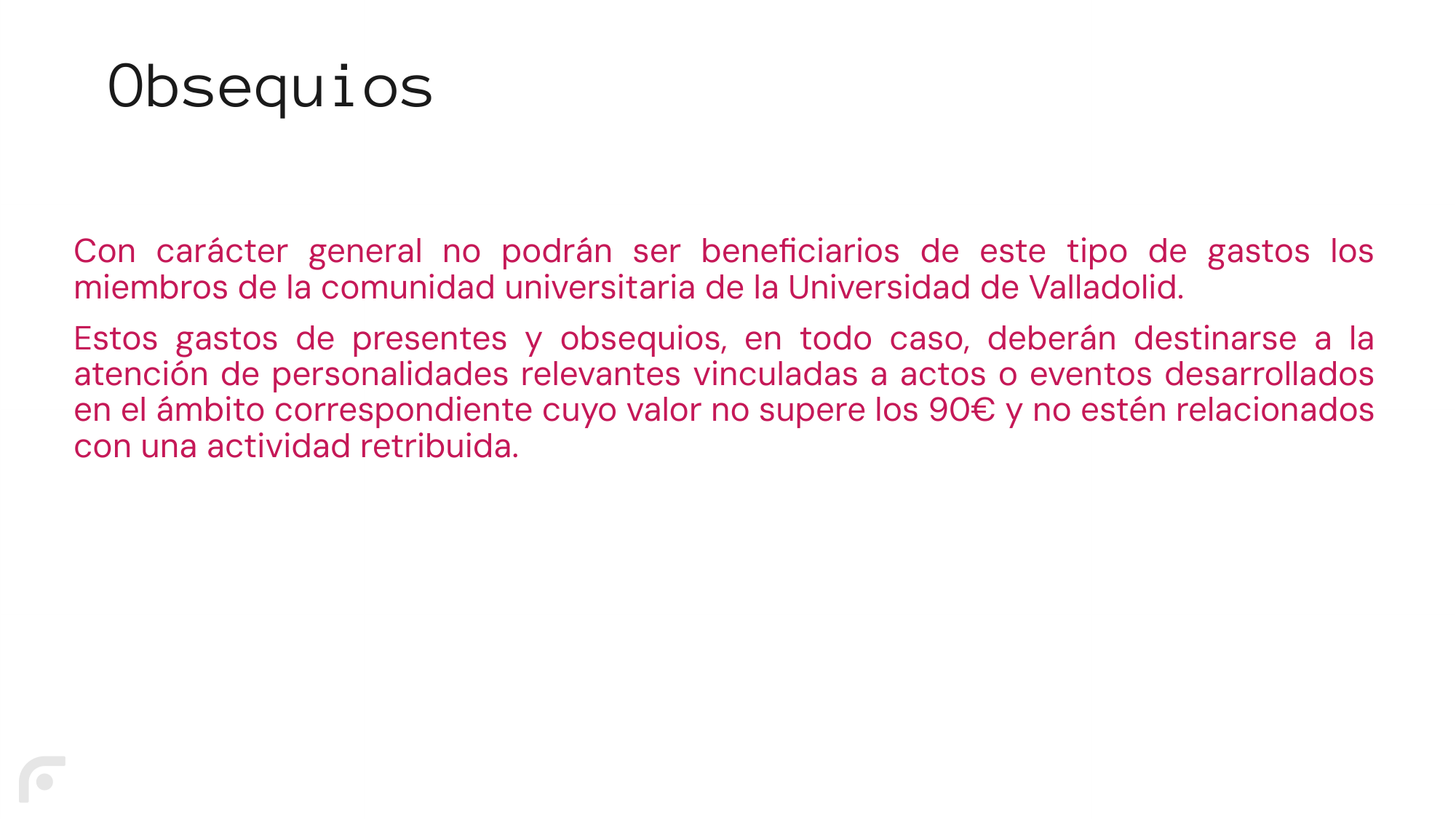

# Obsequios
Con carácter general no podrán ser beneficiarios de este tipo de gastos los miembros de la comunidad universitaria de la Universidad de Valladolid.
Estos gastos de presentes y obsequios, en todo caso, deberán destinarse a la atención de personalidades relevantes vinculadas a actos o eventos desarrollados en el ámbito correspondiente cuyo valor no supere los 90€ y no estén relacionados con una actividad retribuida.